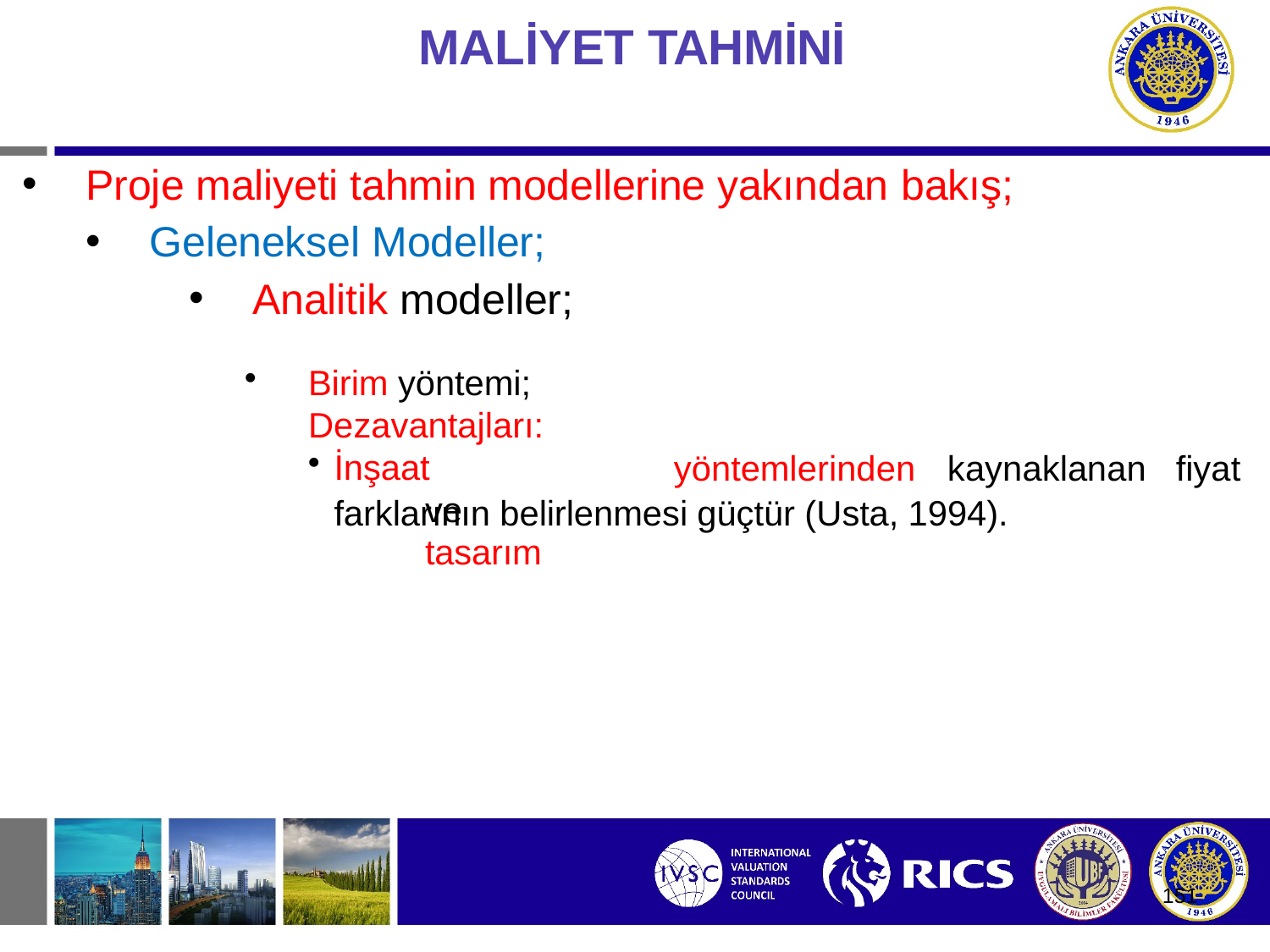

# MALİYET TAHMİNİ
Proje maliyeti tahmin modellerine yakından bakış;
Geleneksel Modeller;
Analitik modeller;
Birim yöntemi;  Dezavantajları:
İnşaat	ve	tasarım
yöntemlerinden	kaynaklanan	fiyat
farklarının belirlenmesi güçtür (Usta, 1994).
151